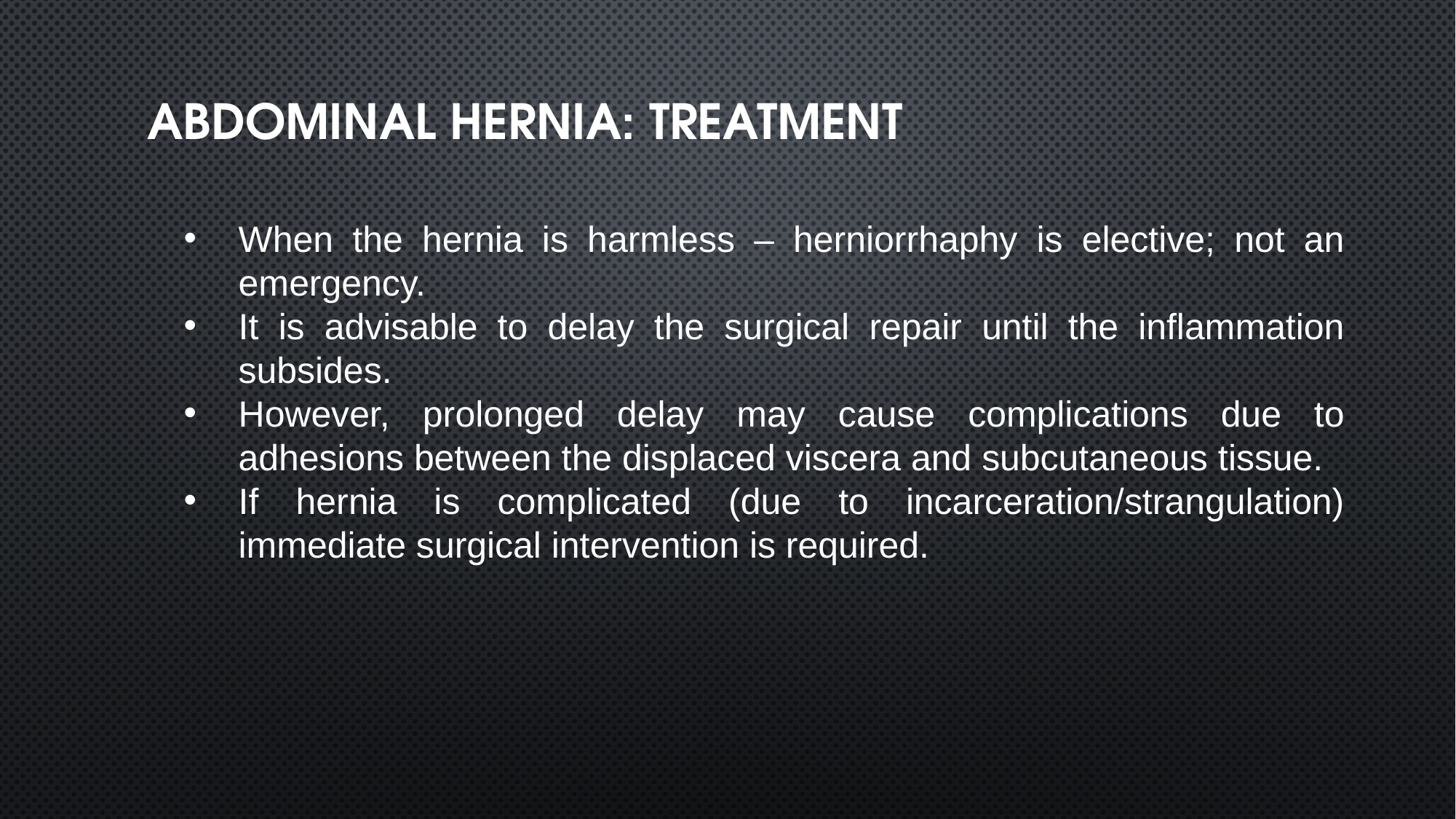

# Abdominal hernia: treatment
When the hernia is harmless – herniorrhaphy is elective; not an emergency.
It is advisable to delay the surgical repair until the inflammation subsides.
However, prolonged delay may cause complications due to adhesions between the displaced viscera and subcutaneous tissue.
If hernia is complicated (due to incarceration/strangulation) immediate surgical intervention is required.